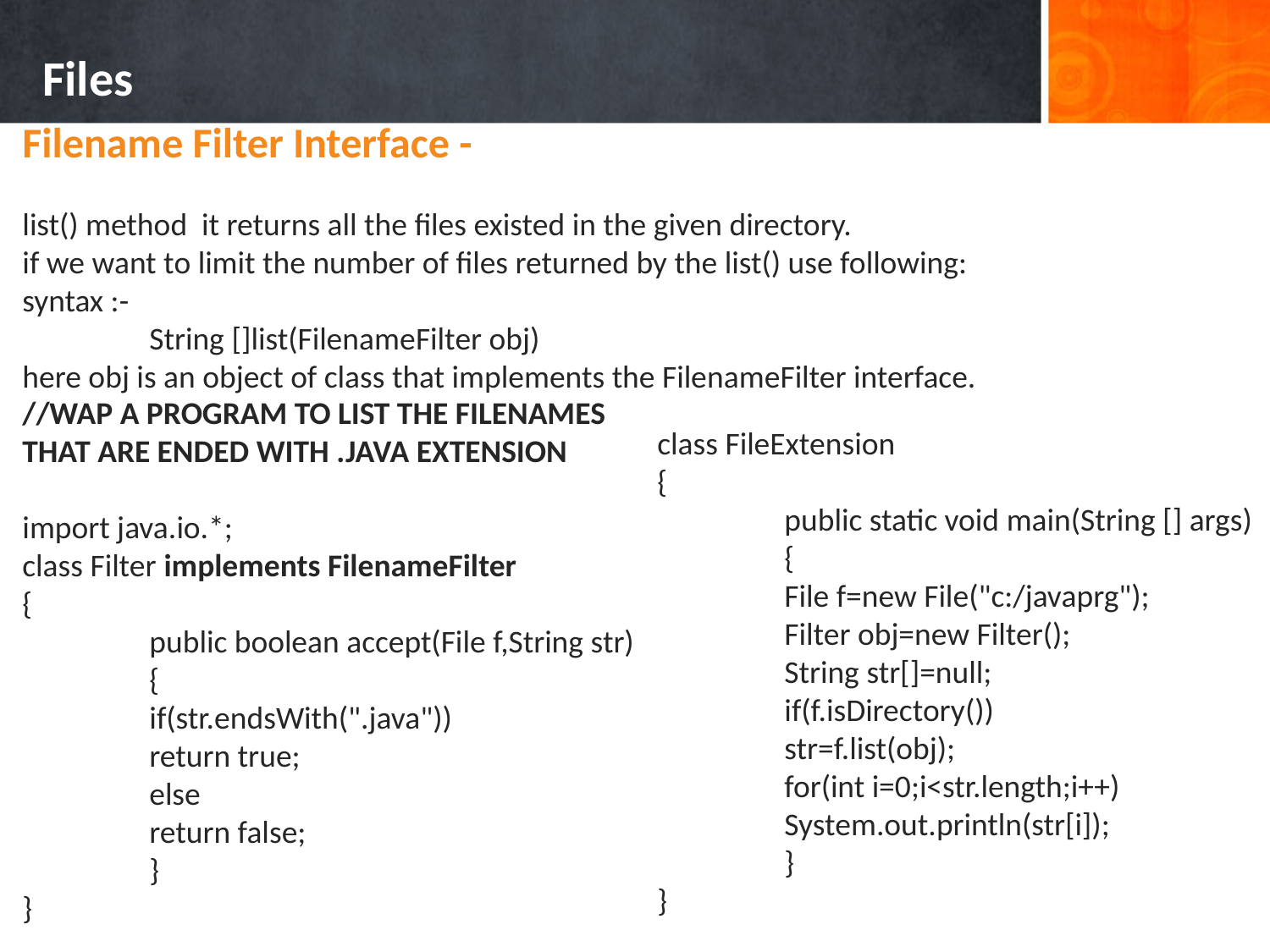

Files
Filename Filter Interface -

list() method  it returns all the files existed in the given directory.
if we want to limit the number of files returned by the list() use following:
syntax :-
	String []list(FilenameFilter obj)
here obj is an object of class that implements the FilenameFilter interface.
//WAP A PROGRAM TO LIST THE FILENAMES THAT ARE ENDED WITH .JAVA EXTENSION

import java.io.*;
class Filter implements FilenameFilter
{
	public boolean accept(File f,String str)
	{
	if(str.endsWith(".java"))
	return true;
	else
	return false;
	}
}

class FileExtension
{
	public static void main(String [] args)
	{
	File f=new File("c:/javaprg");
	Filter obj=new Filter();
	String str[]=null;
	if(f.isDirectory())
	str=f.list(obj);
	for(int i=0;i<str.length;i++)
	System.out.println(str[i]);
	}
}